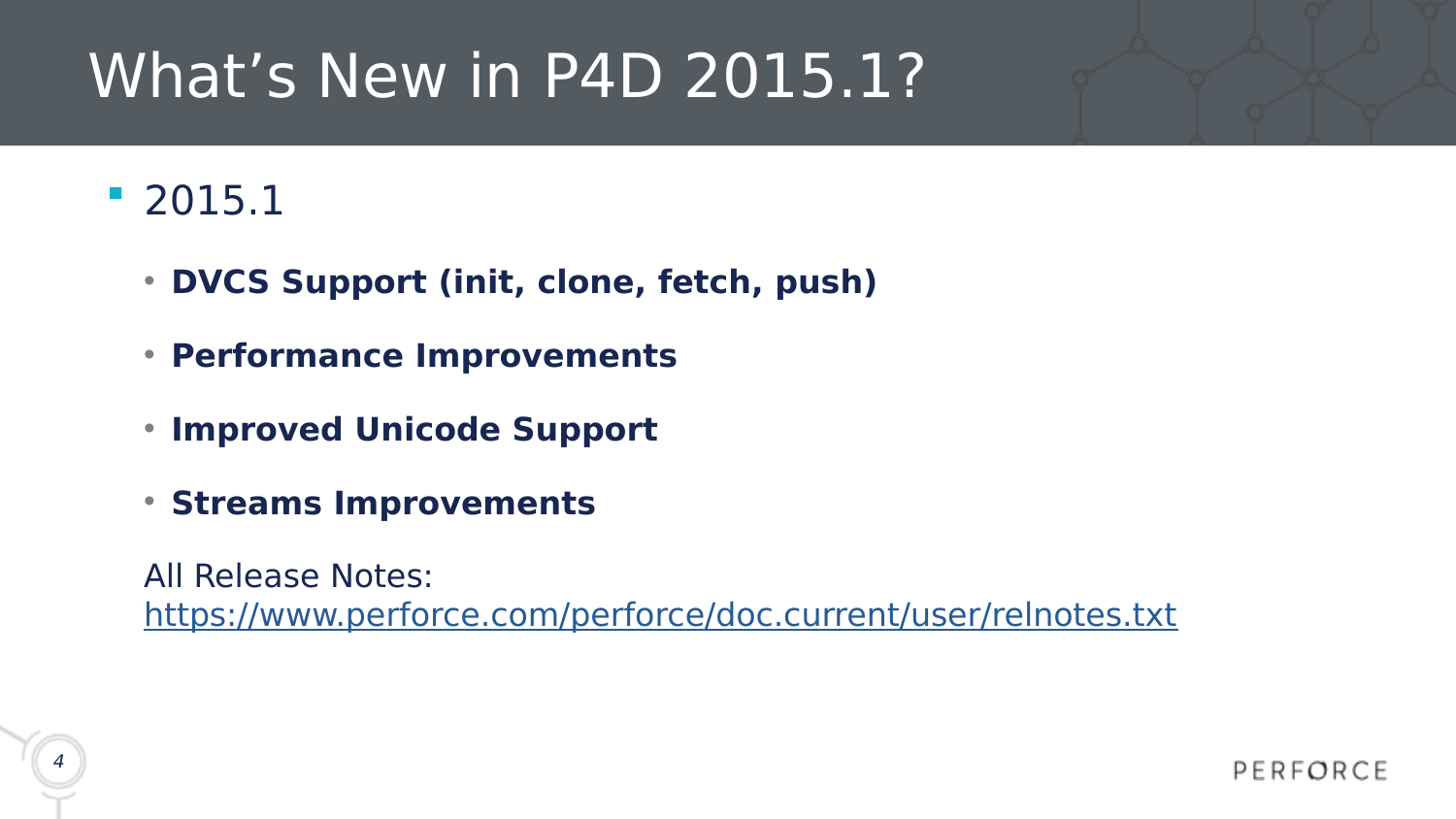

# What’s New in P4D 2015.1?
2015.1
DVCS Support (init, clone, fetch, push)
Performance Improvements
Improved Unicode Support
Streams Improvements
All Release Notes: https://www.perforce.com/perforce/doc.current/user/relnotes.txt